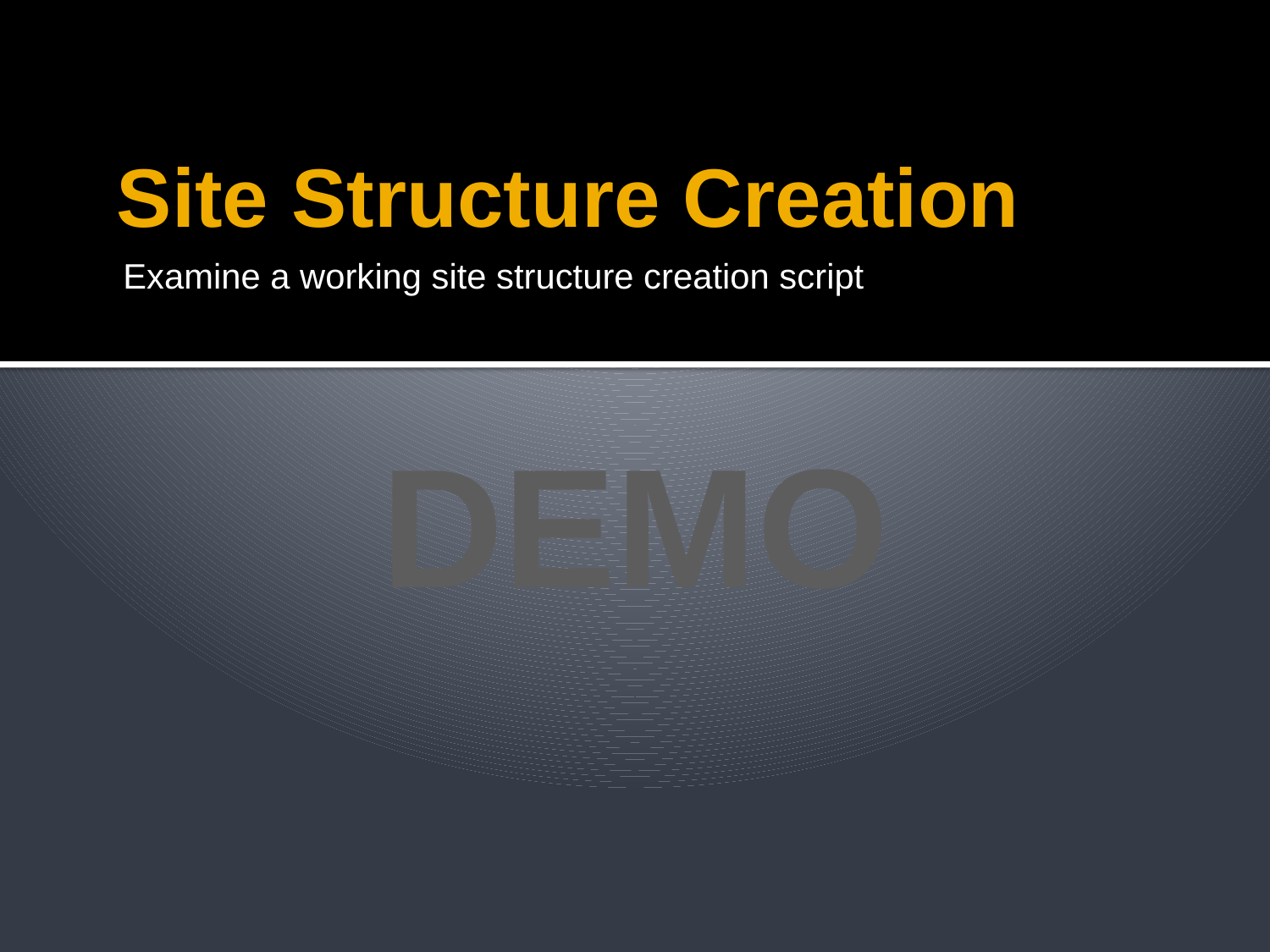

# Site Structure Creation
Examine a working site structure creation script
DEMO